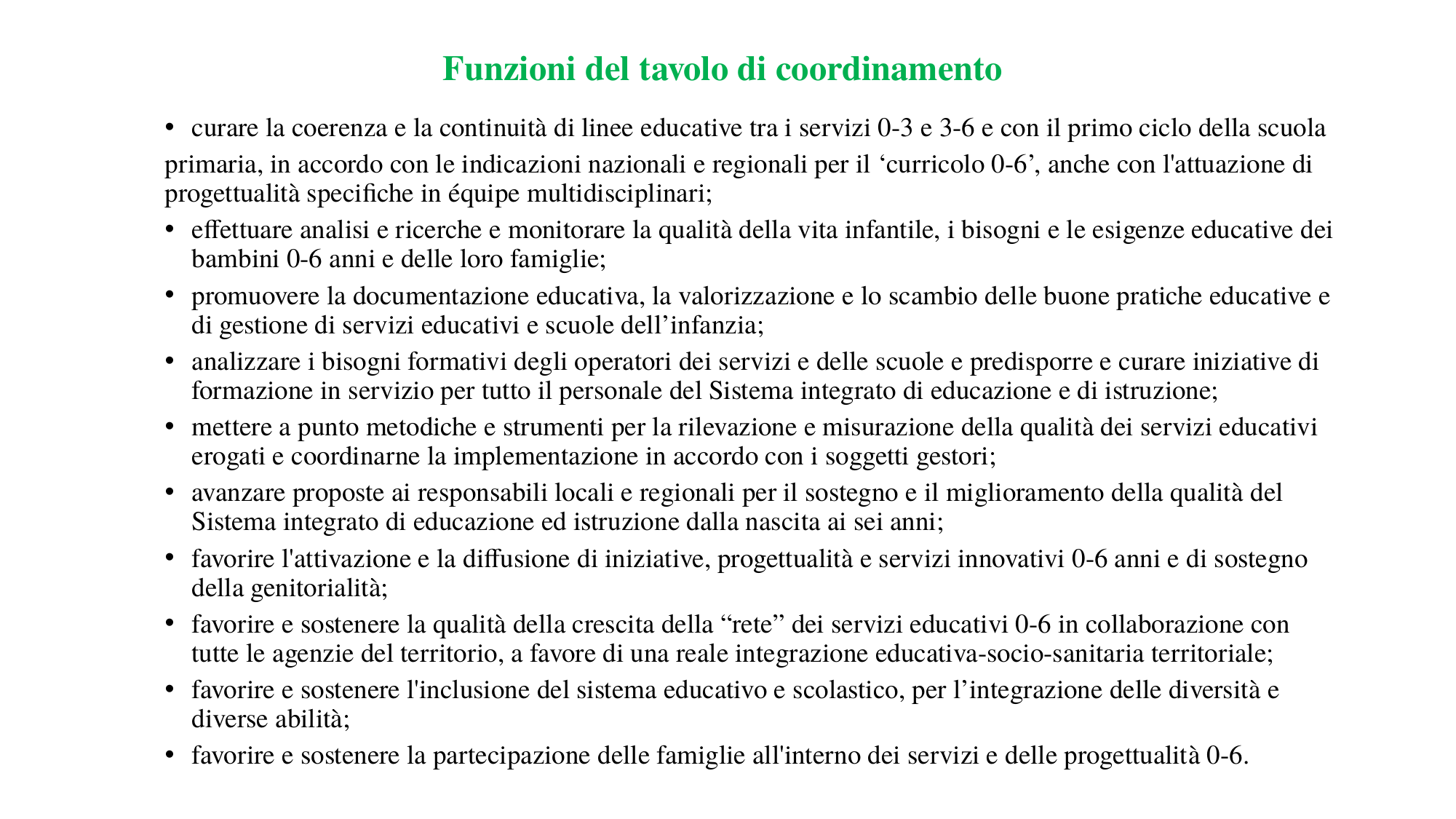

# Funzioni del tavolo di coordinamento
curare la coerenza e la continuità di linee educative tra i servizi 0-3 e 3-6 e con il primo ciclo della scuola
primaria, in accordo con le indicazioni nazionali e regionali per il ‘curricolo 0-6’, anche con l'attuazione di progettualità specifiche in équipe multidisciplinari;
effettuare analisi e ricerche e monitorare la qualità della vita infantile, i bisogni e le esigenze educative dei bambini 0-6 anni e delle loro famiglie;
promuovere la documentazione educativa, la valorizzazione e lo scambio delle buone pratiche educative e di gestione di servizi educativi e scuole dell’infanzia;
analizzare i bisogni formativi degli operatori dei servizi e delle scuole e predisporre e curare iniziative di formazione in servizio per tutto il personale del Sistema integrato di educazione e di istruzione;
mettere a punto metodiche e strumenti per la rilevazione e misurazione della qualità dei servizi educativi erogati e coordinarne la implementazione in accordo con i soggetti gestori;
avanzare proposte ai responsabili locali e regionali per il sostegno e il miglioramento della qualità del Sistema integrato di educazione ed istruzione dalla nascita ai sei anni;
favorire l'attivazione e la diffusione di iniziative, progettualità e servizi innovativi 0-6 anni e di sostegno della genitorialità;
favorire e sostenere la qualità della crescita della “rete” dei servizi educativi 0-6 in collaborazione con tutte le agenzie del territorio, a favore di una reale integrazione educativa-socio-sanitaria territoriale;
favorire e sostenere l'inclusione del sistema educativo e scolastico, per l’integrazione delle diversità e diverse abilità;
favorire e sostenere la partecipazione delle famiglie all'interno dei servizi e delle progettualità 0-6.